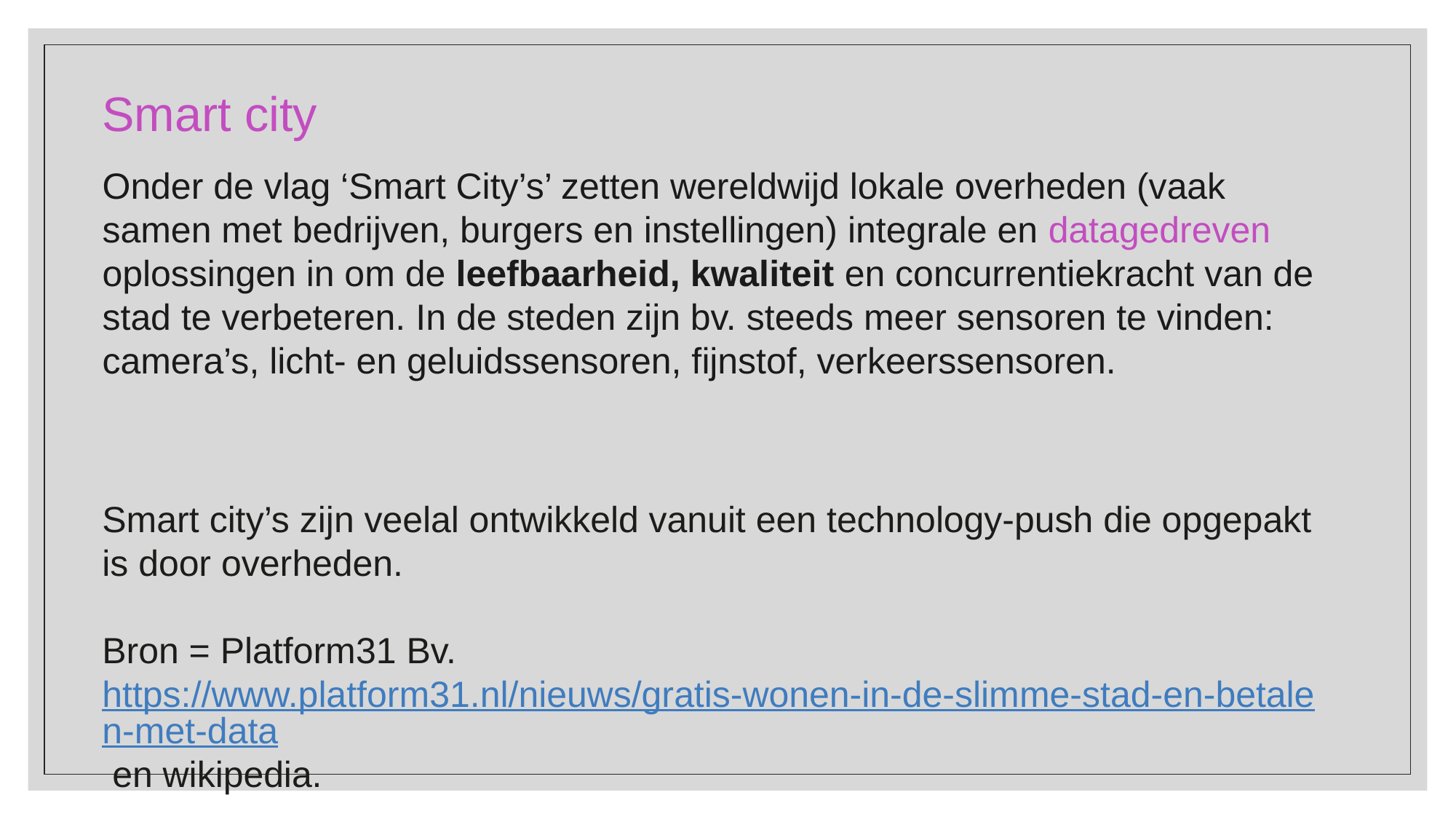

Smart city
Onder de vlag ‘Smart City’s’ zetten wereldwijd lokale overheden (vaak samen met bedrijven, burgers en instellingen) integrale en datagedreven oplossingen in om de leefbaarheid, kwaliteit en concurrentiekracht van de stad te verbeteren. In de steden zijn bv. steeds meer sensoren te vinden: camera’s, licht- en geluidssensoren, fijnstof, verkeerssensoren.
Smart city’s zijn veelal ontwikkeld vanuit een technology-push die opgepakt is door overheden.

Bron = Platform31 Bv. https://www.platform31.nl/nieuws/gratis-wonen-in-de-slimme-stad-en-betalen-met-data en wikipedia.